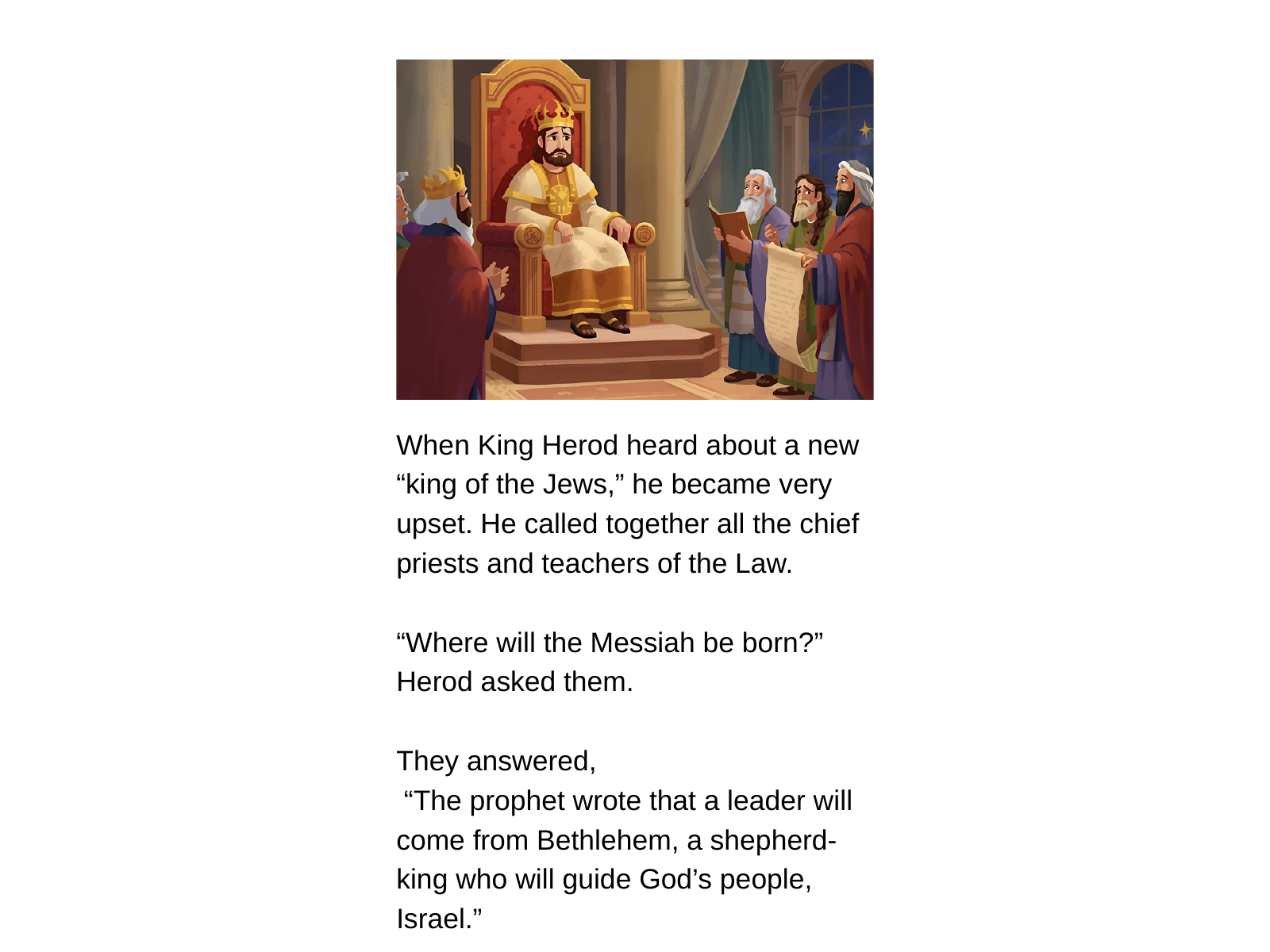

When King Herod heard about a new “king of the Jews,” he became very upset. He called together all the chief priests and teachers of the Law.

“Where will the Messiah be born?” Herod asked them.

They answered,
 “The prophet wrote that a leader will come from Bethlehem, a shepherd-king who will guide God’s people, Israel.”